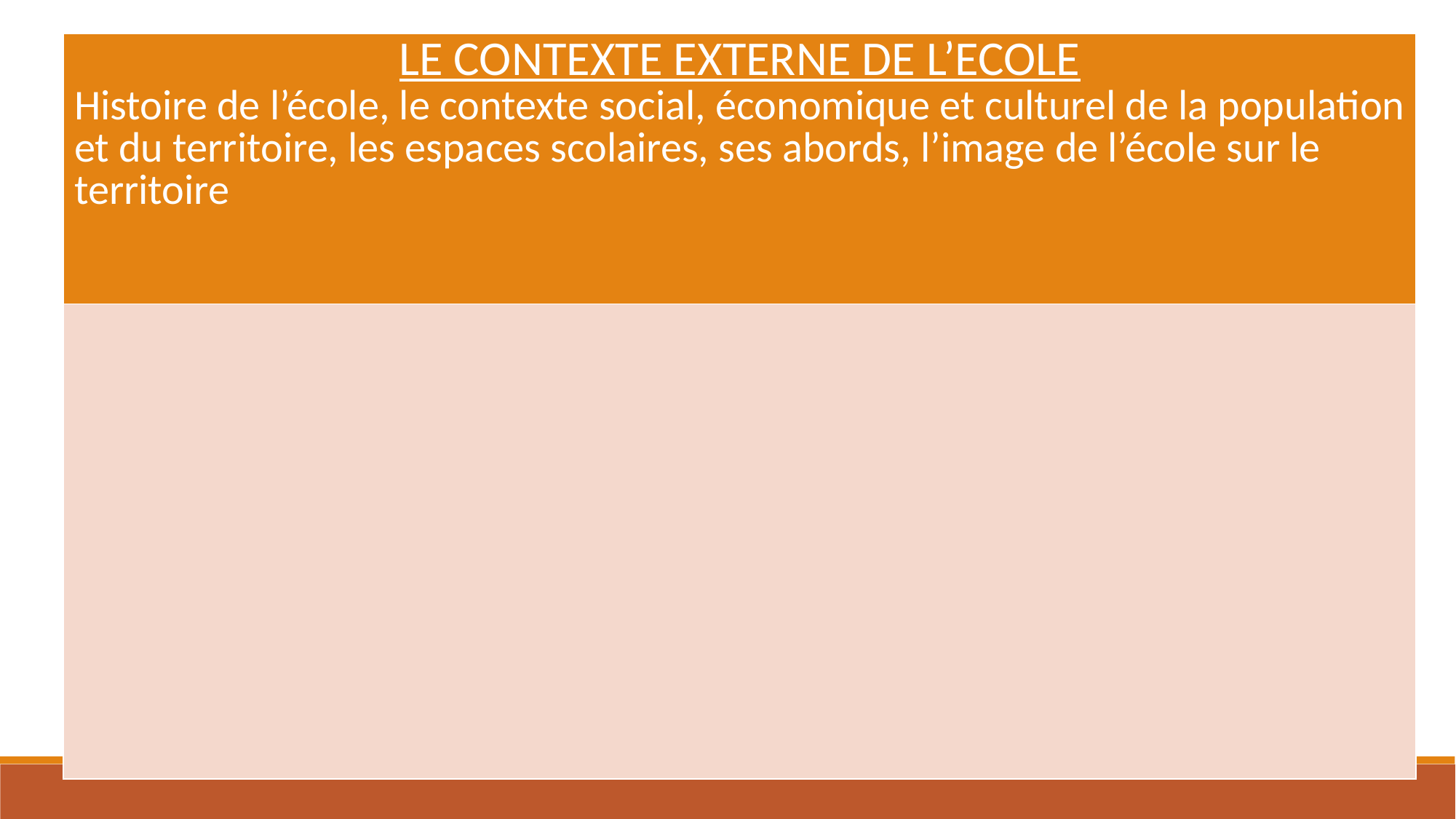

| LE CONTEXTE EXTERNE DE L’ECOLE Histoire de l’école, le contexte social, économique et culturel de la population et du territoire, les espaces scolaires, ses abords, l’image de l’école sur le territoire |
| --- |
|  |